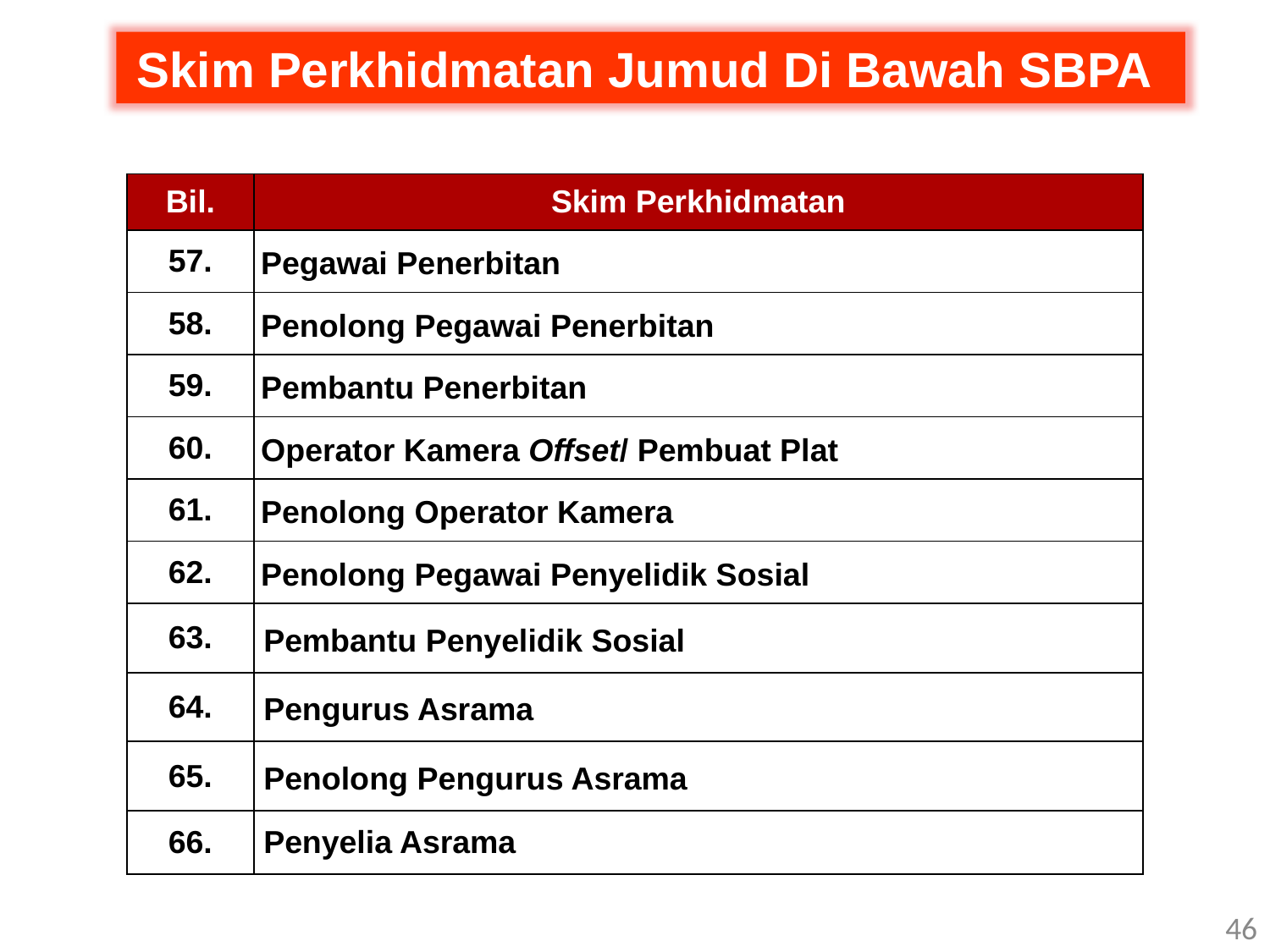

Skim Perkhidmatan Jumud Di Bawah SBPA
| Bil. | Skim Perkhidmatan |
| --- | --- |
| 57. | Pegawai Penerbitan |
| 58. | Penolong Pegawai Penerbitan |
| 59. | Pembantu Penerbitan |
| 60. | Operator Kamera Offset/ Pembuat Plat |
| 61. | Penolong Operator Kamera |
| 62. | Penolong Pegawai Penyelidik Sosial |
| 63. | Pembantu Penyelidik Sosial |
| 64. | Pengurus Asrama |
| 65. | Penolong Pengurus Asrama |
| 66. | Penyelia Asrama |
46